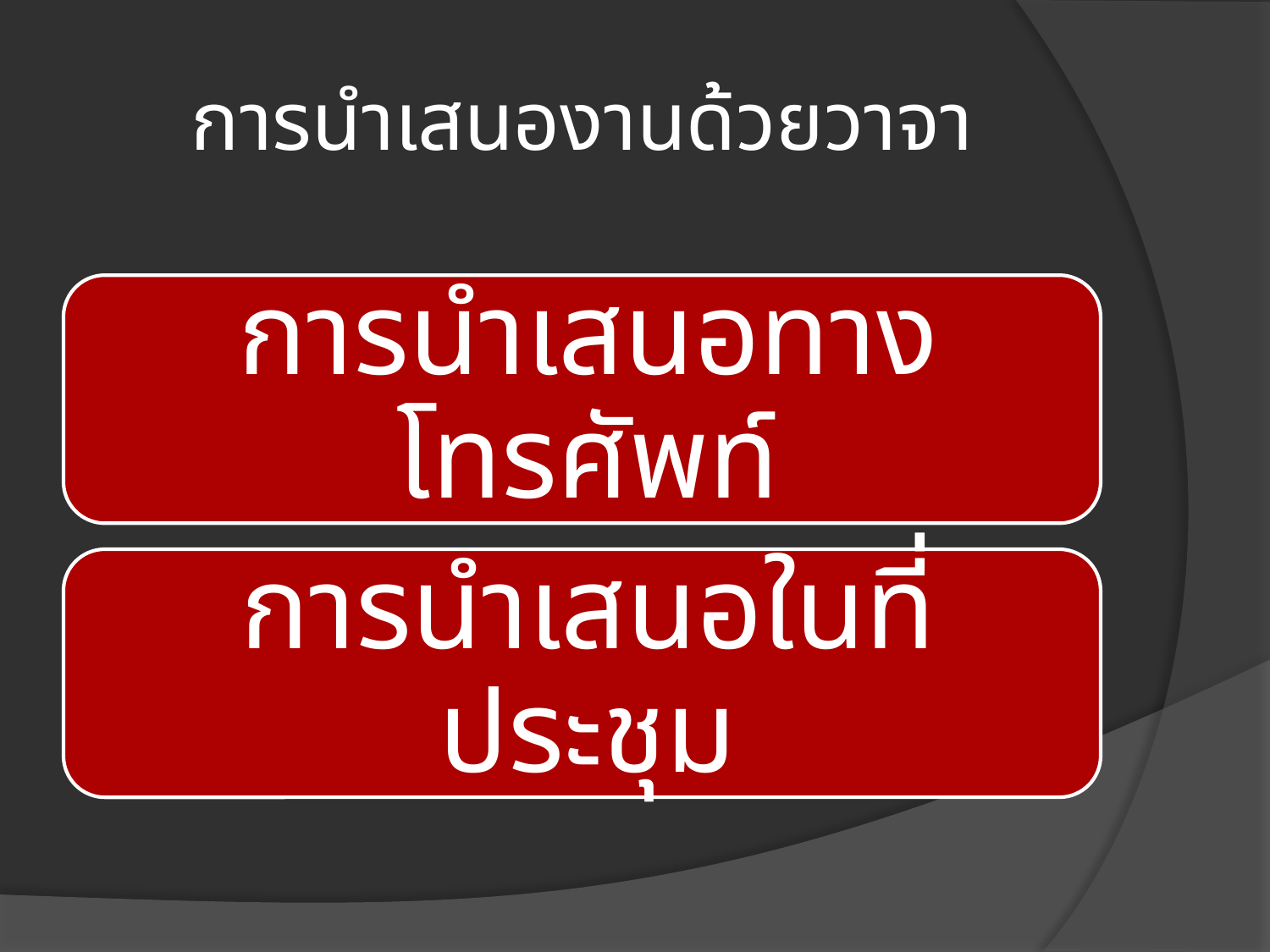

# การนำเสนองานด้วยวาจา
การนำเสนอทางโทรศัพท์
การนำเสนอในที่ประชุม